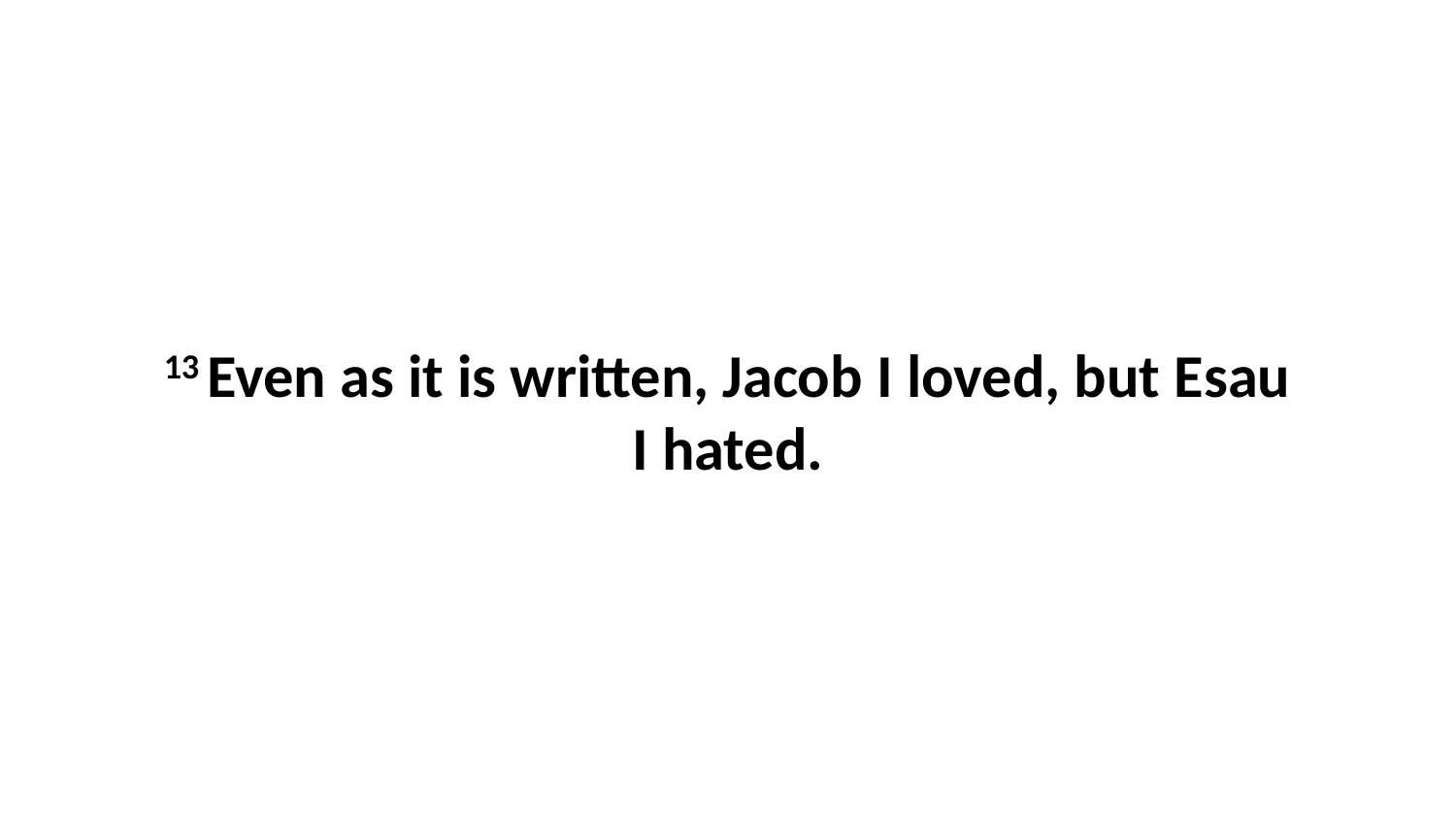

13 Even as it is written, Jacob I loved, but Esau I hated.